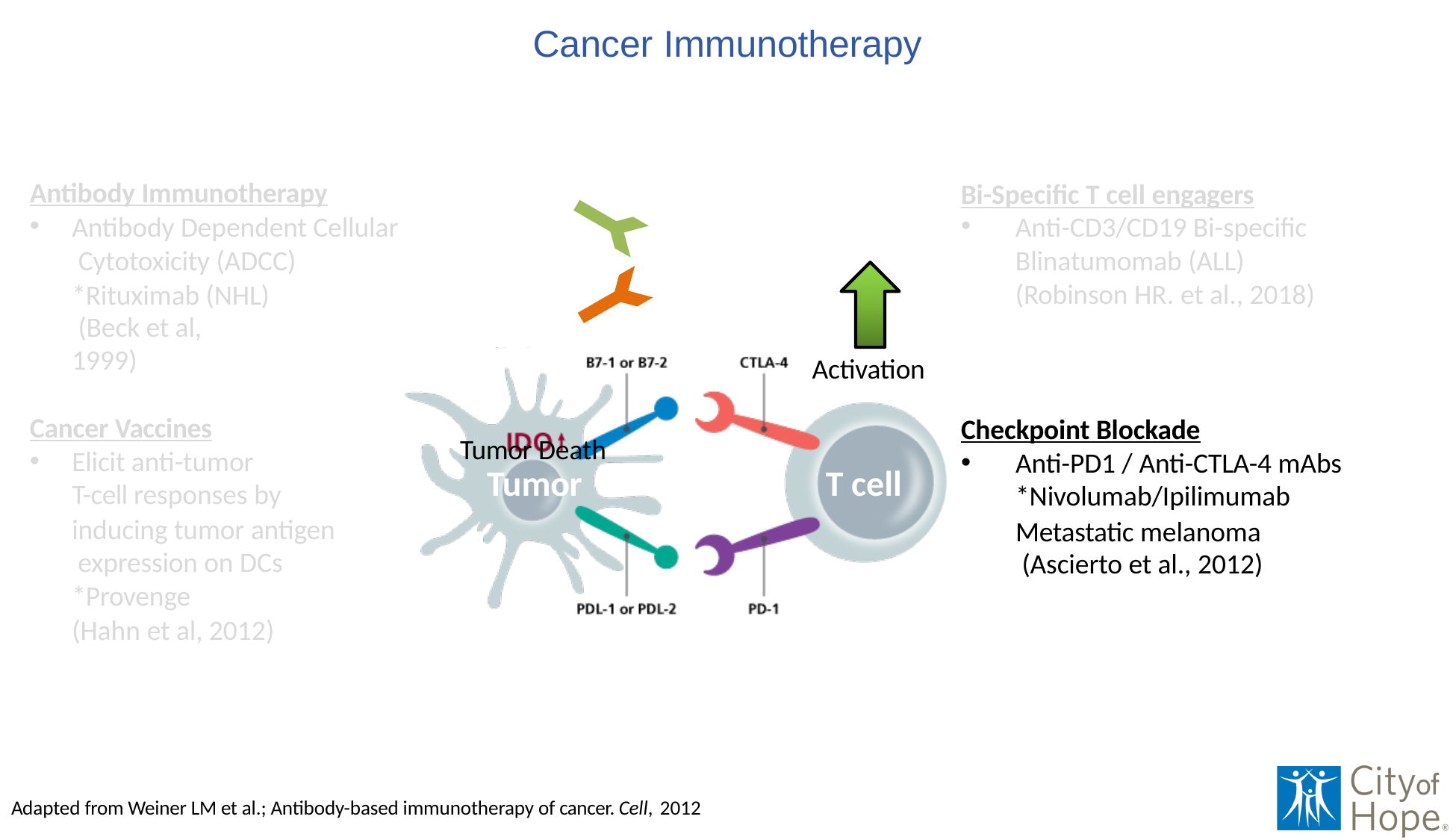

# Cancer Immunotherapy
Antibody Immunotherapy
Antibody Dependent Cellular  Cytotoxicity (ADCC)
*Rituximab (NHL)  (Beck et al, 1999)
Bi-Specific T cell engagers

Anti-CD3/CD19 Bi-specific  Blinatumomab (ALL)  (Robinson HR. et al., 2018)

Activation
Cancer Vaccines
Elicit anti-tumor
T-cell responses by
inducing tumor antigen  expression on DCs
*Provenge
(Hahn et al, 2012)
Checkpoint Blockade
Tumor Death
Tumor
Anti-PD1 / Anti-CTLA-4 mAbs
*Nivolumab/Ipilimumab
Metastatic melanoma  (Ascierto et al., 2012)
T cell

Adapted from Weiner LM et al.; Antibody-based immunotherapy of cancer. Cell, 2012